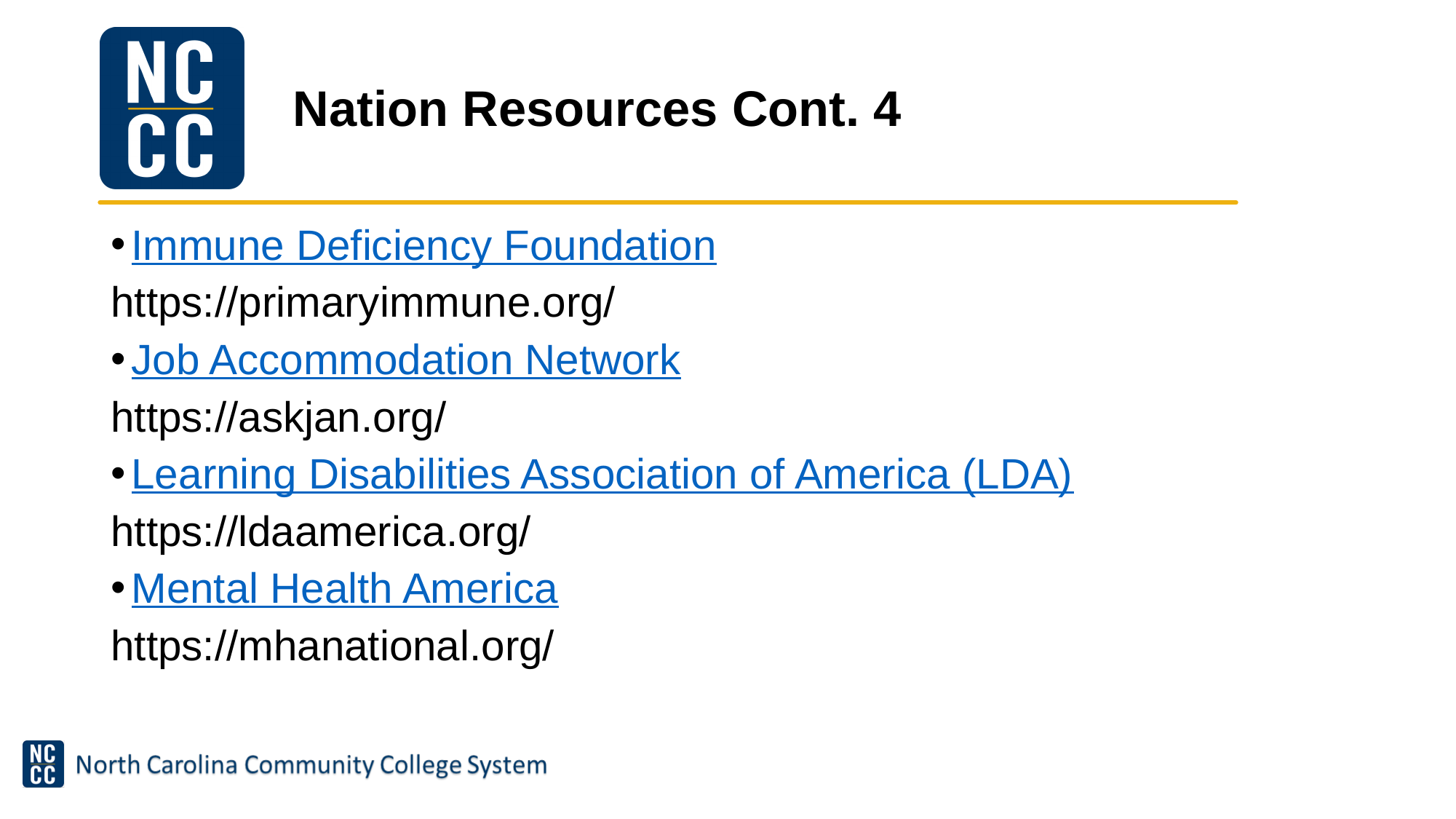

# Nation Resources Cont. 4
Immune Deficiency Foundation
https://primaryimmune.org/
Job Accommodation Network
https://askjan.org/
Learning Disabilities Association of America (LDA)
https://ldaamerica.org/
Mental Health America
https://mhanational.org/